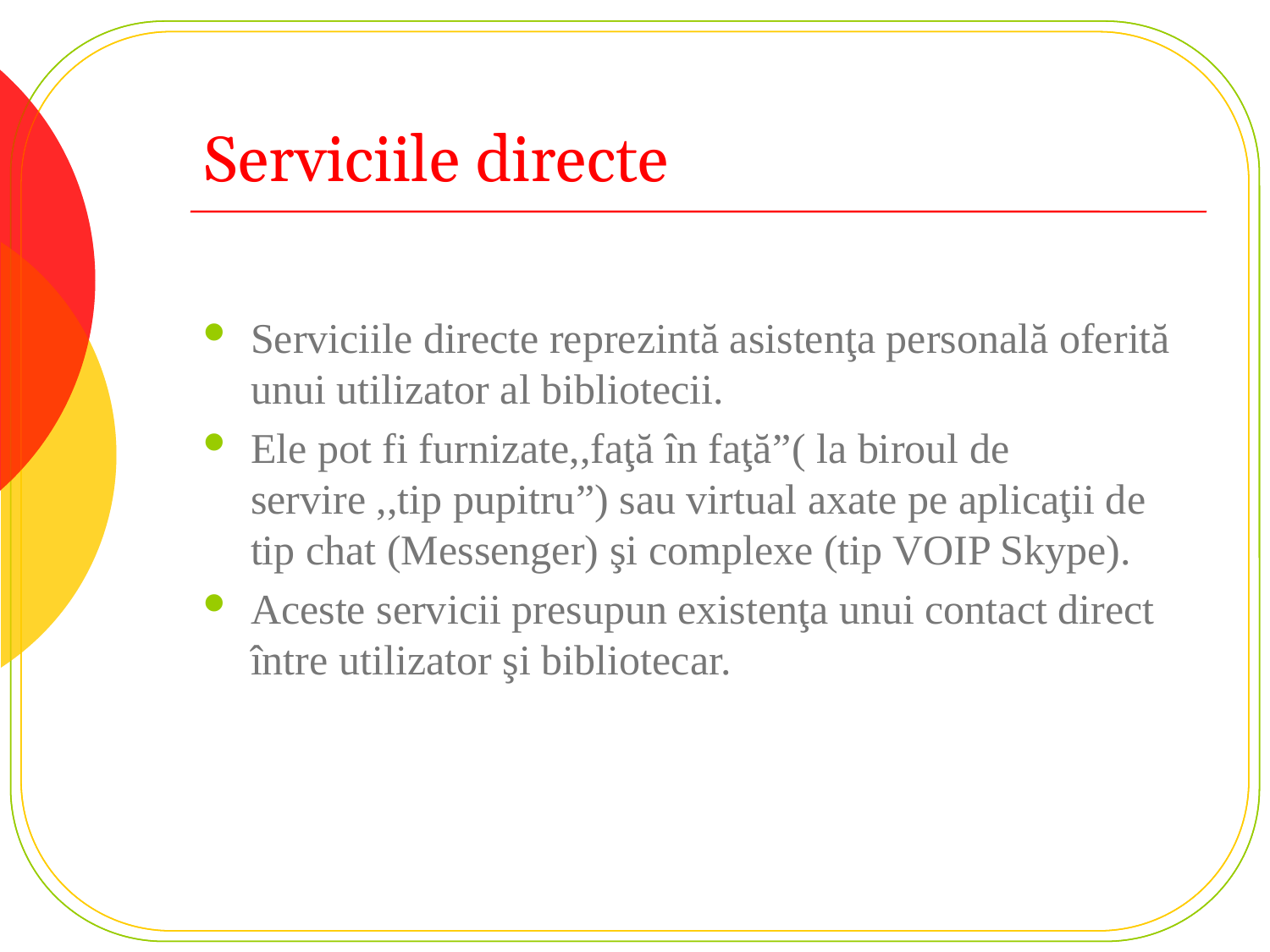

# Serviciile directe

Serviciile directe reprezintă asistenţa personală oferită unui utilizator al bibliotecii.
Ele pot fi furnizate,,faţă în faţă”( la biroul de servire ,,tip pupitru”) sau virtual axate pe aplicaţii de tip chat (Messenger) şi complexe (tip VOIP Skype).
Aceste servicii presupun existenţa unui contact direct între utilizator şi bibliotecar.